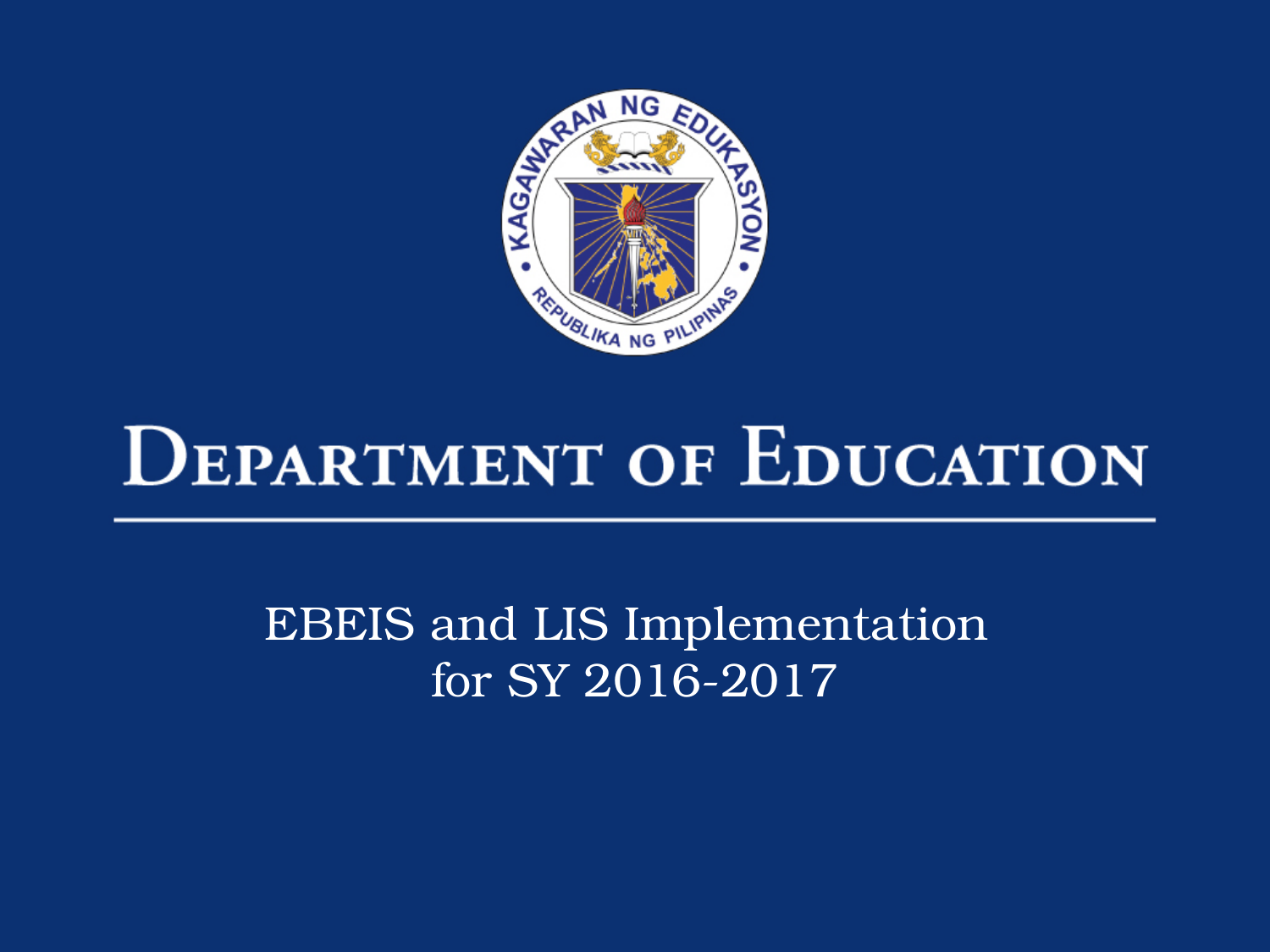

# EBEIS and LIS Implementation for SY 2016-2017